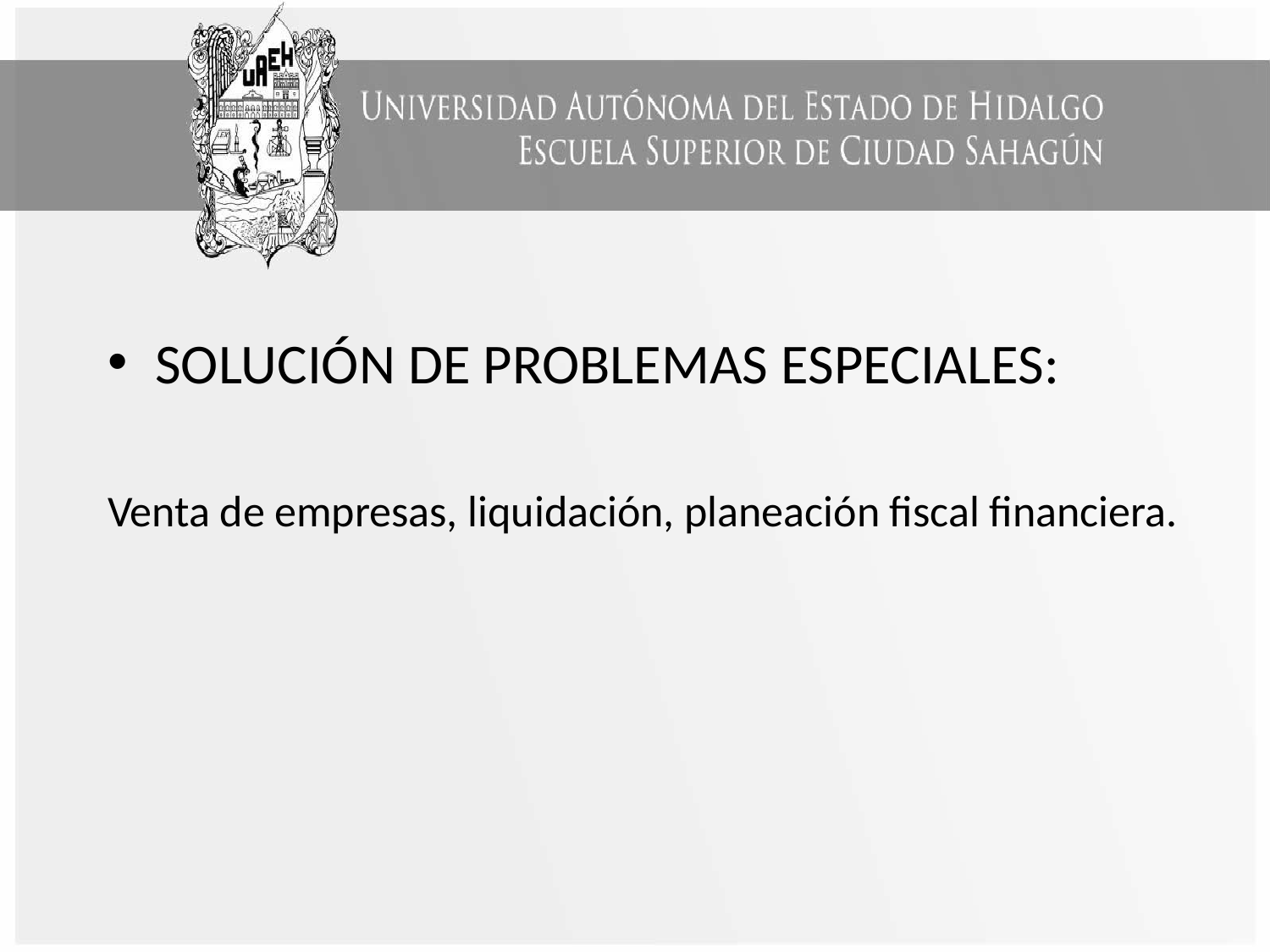

SOLUCIÓN DE PROBLEMAS ESPECIALES:

Venta de empresas, liquidación, planeación fiscal financiera.